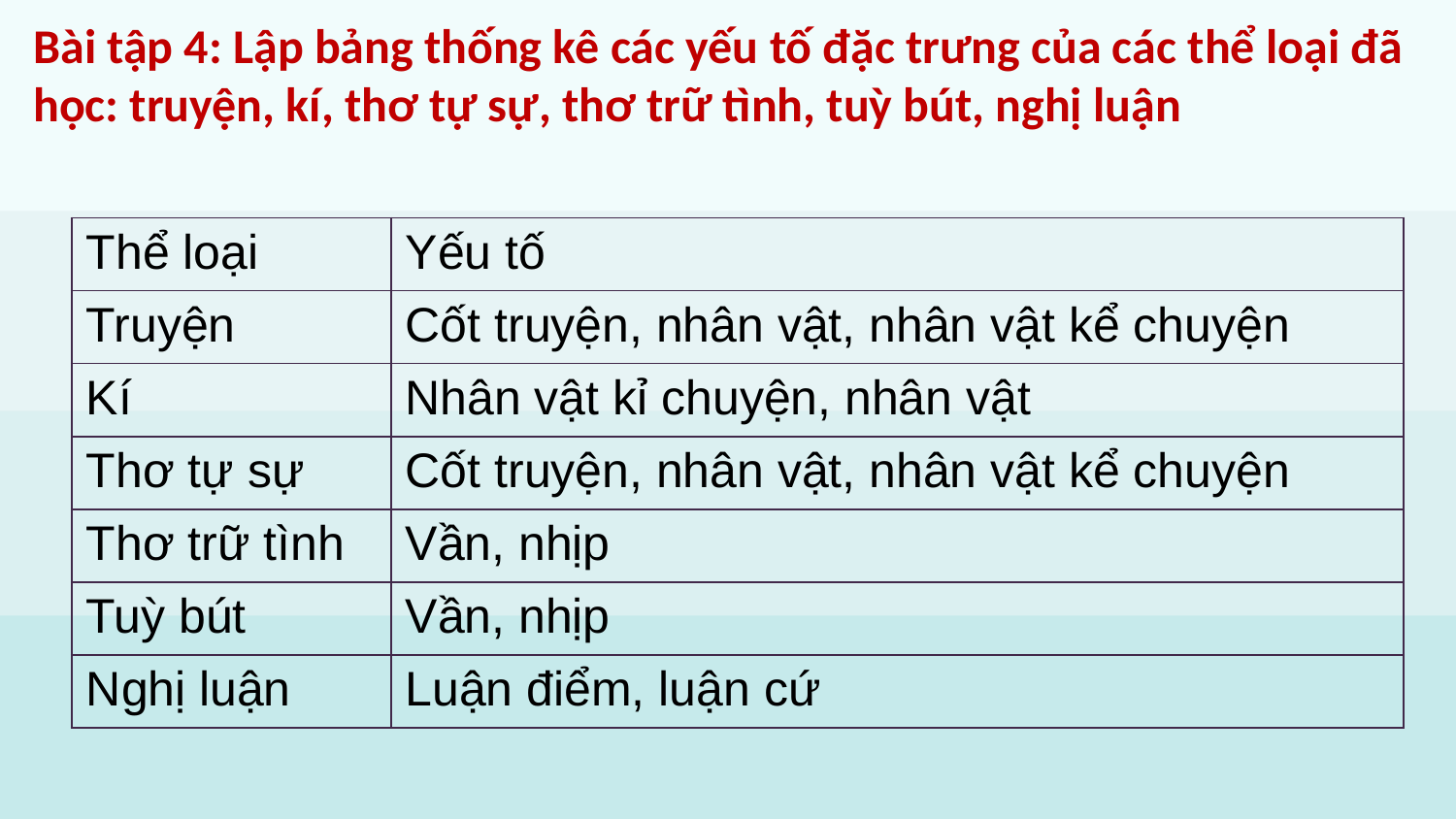

Bài tập 4: Lập bảng thống kê các yếu tố đặc trưng của các thể loại đã học: truyện, kí, thơ tự sự, thơ trữ tình, tuỳ bút, nghị luận
| Thể loại | Yếu tố |
| --- | --- |
| Truyện | Cốt truyện, nhân vật, nhân vật kể chuyện |
| Kí | Nhân vật kỉ chuyện, nhân vật |
| Thơ tự sự | Cốt truyện, nhân vật, nhân vật kể chuyện |
| Thơ trữ tình | Vần, nhịp |
| Tuỳ bút | Vần, nhịp |
| Nghị luận | Luận điểm, luận cứ |